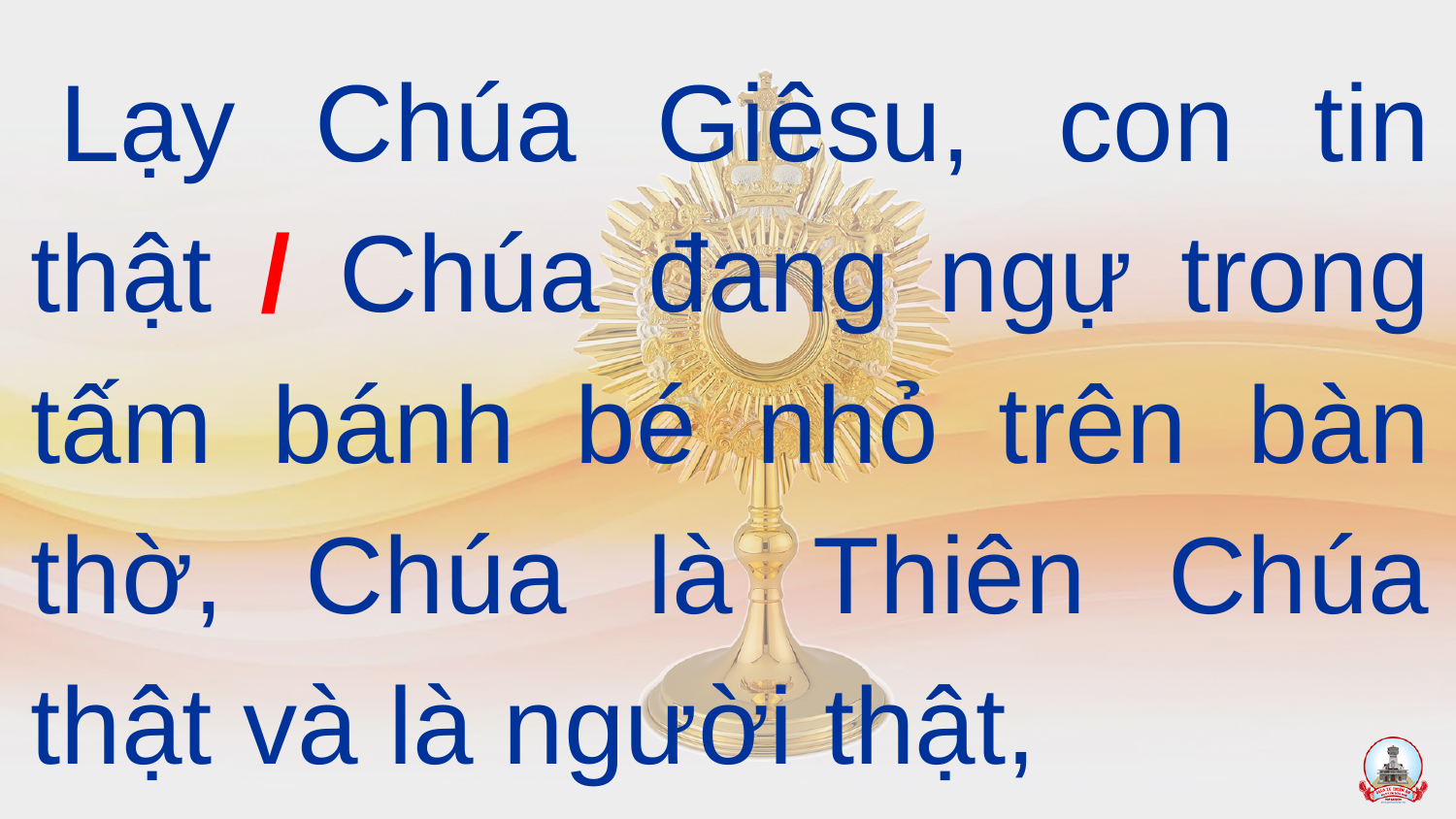

Lạy Chúa Giêsu, con tin thật / Chúa đang ngự trong tấm bánh bé nhỏ trên bàn thờ, Chúa là Thiên Chúa thật và là người thật,